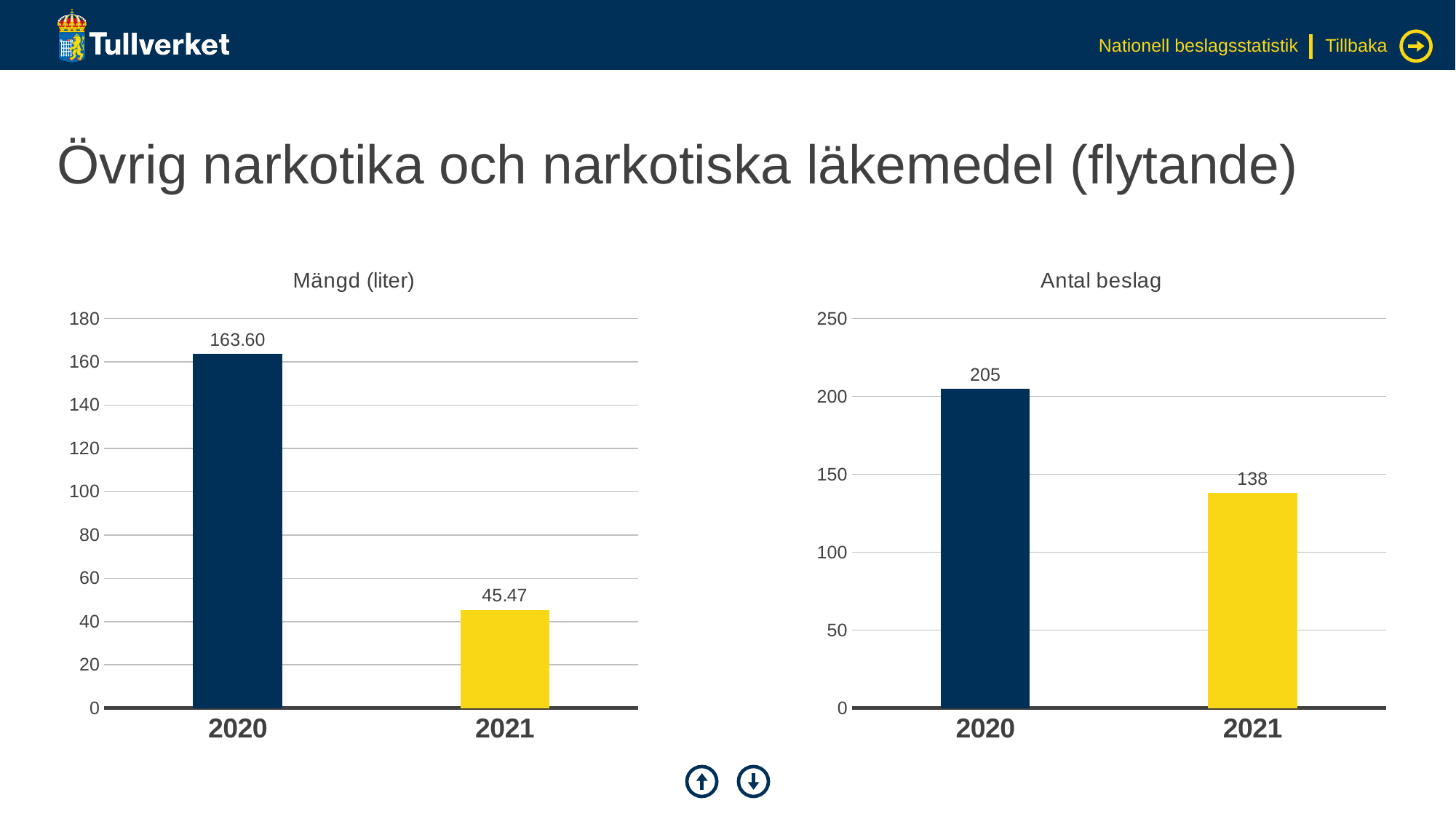

Nationell beslagsstatistik
Tillbaka
# Övrig narkotika och narkotiska läkemedel (flytande)

### Chart: Mängd (liter)

| Category | Serie 1 |
|---|---|
| 2020 | 163.6 |
| 2021 | 45.47 |

### Chart: Antal beslag

| Category | Serie 1 |
|---|---|
| 2020 | 205.0 |
| 2021 | 138.0 |